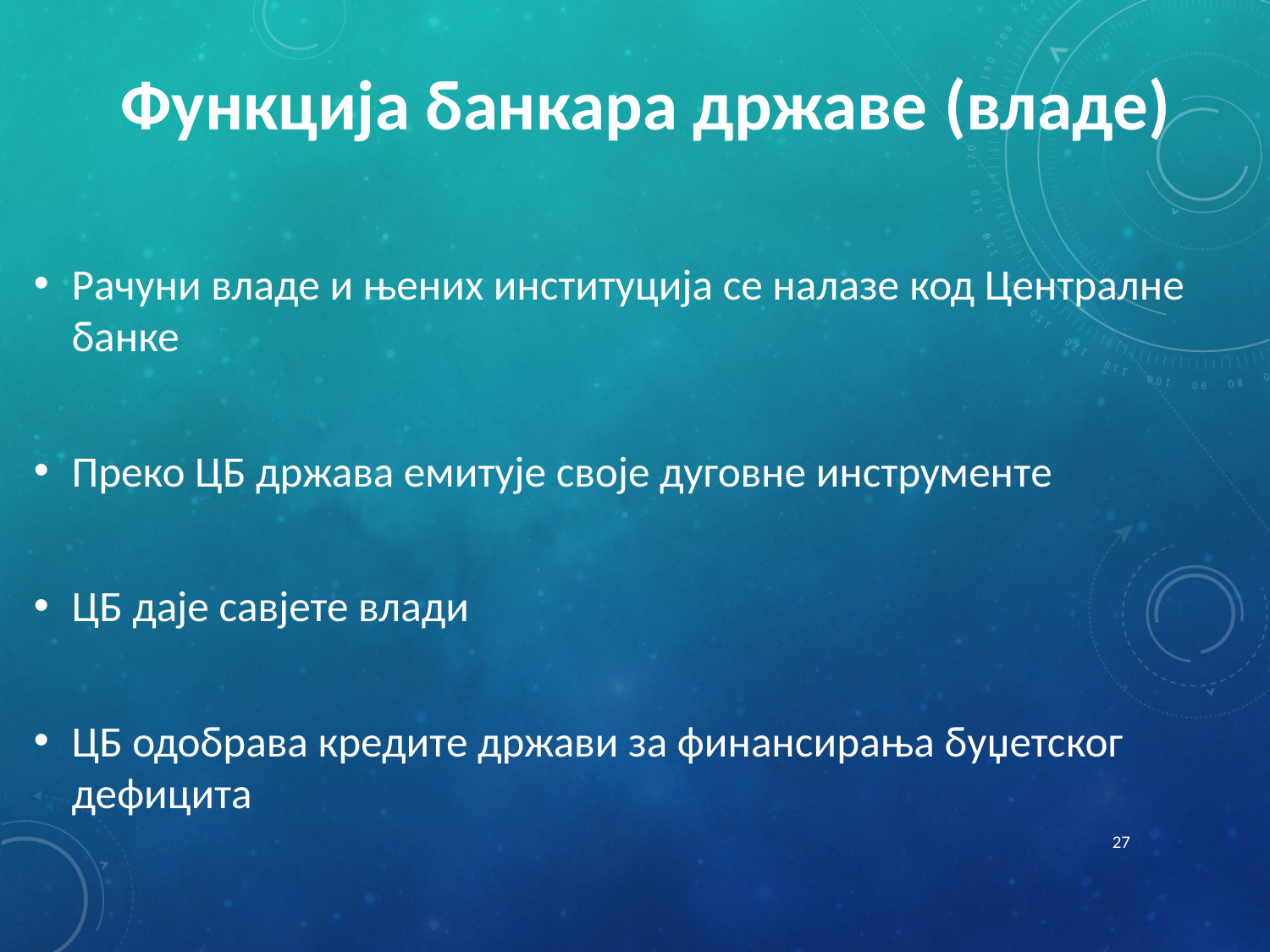

Функција банкара државе (владе)
Рачуни владе и њених институција се налазе код Централне банке

Преко ЦБ држава емитује своје дуговне инструменте

ЦБ даје савјете влади

ЦБ одобрава кредите држави за финансирања буџетског дефицита
27